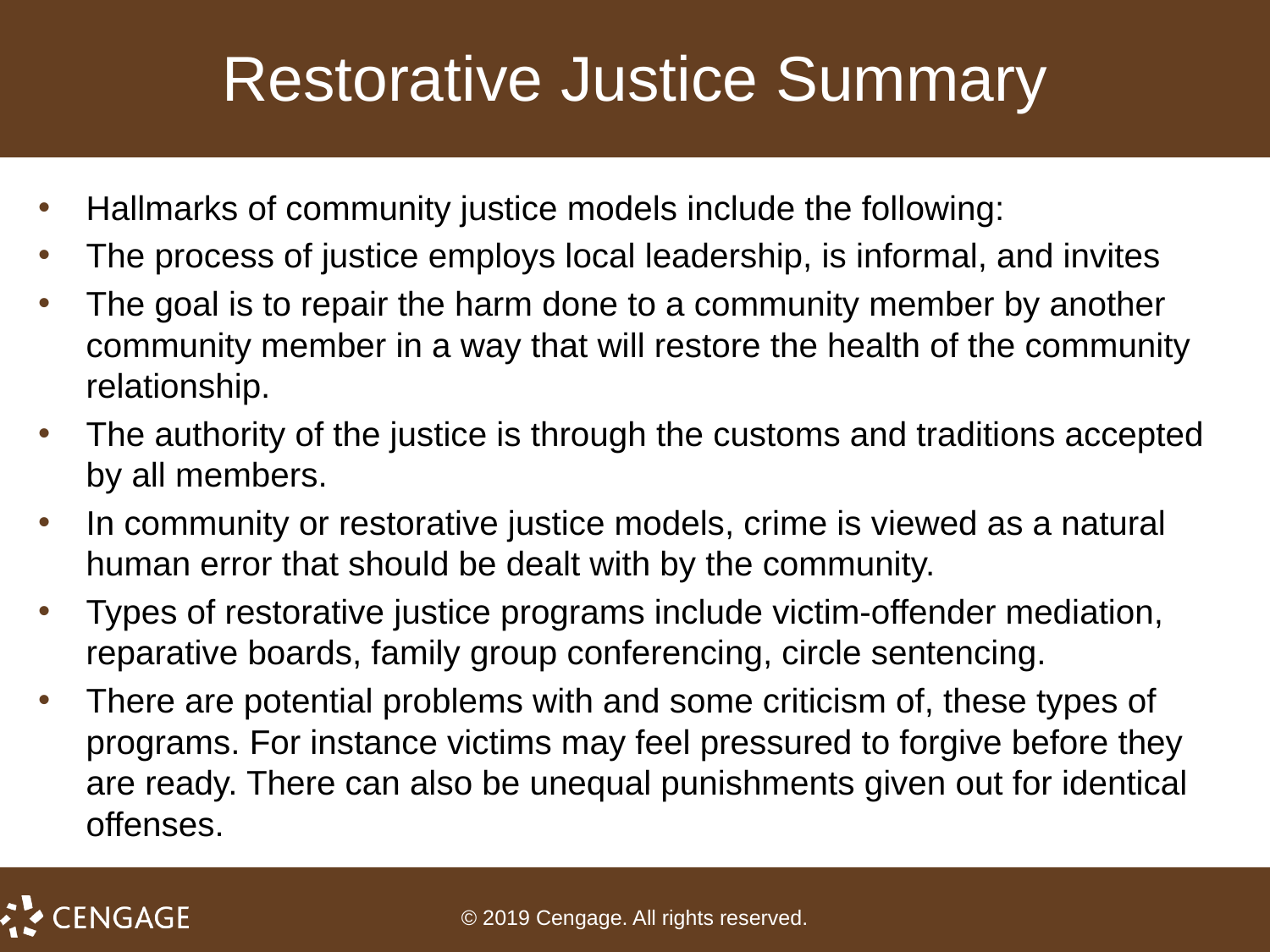

# Restorative Justice Summary
Hallmarks of community justice models include the following:
The process of justice employs local leadership, is informal, and invites
The goal is to repair the harm done to a community member by another community member in a way that will restore the health of the community relationship.
The authority of the justice is through the customs and traditions accepted by all members.
In community or restorative justice models, crime is viewed as a natural human error that should be dealt with by the community.
Types of restorative justice programs include victim-offender mediation, reparative boards, family group conferencing, circle sentencing.
There are potential problems with and some criticism of, these types of programs. For instance victims may feel pressured to forgive before they are ready. There can also be unequal punishments given out for identical offenses.